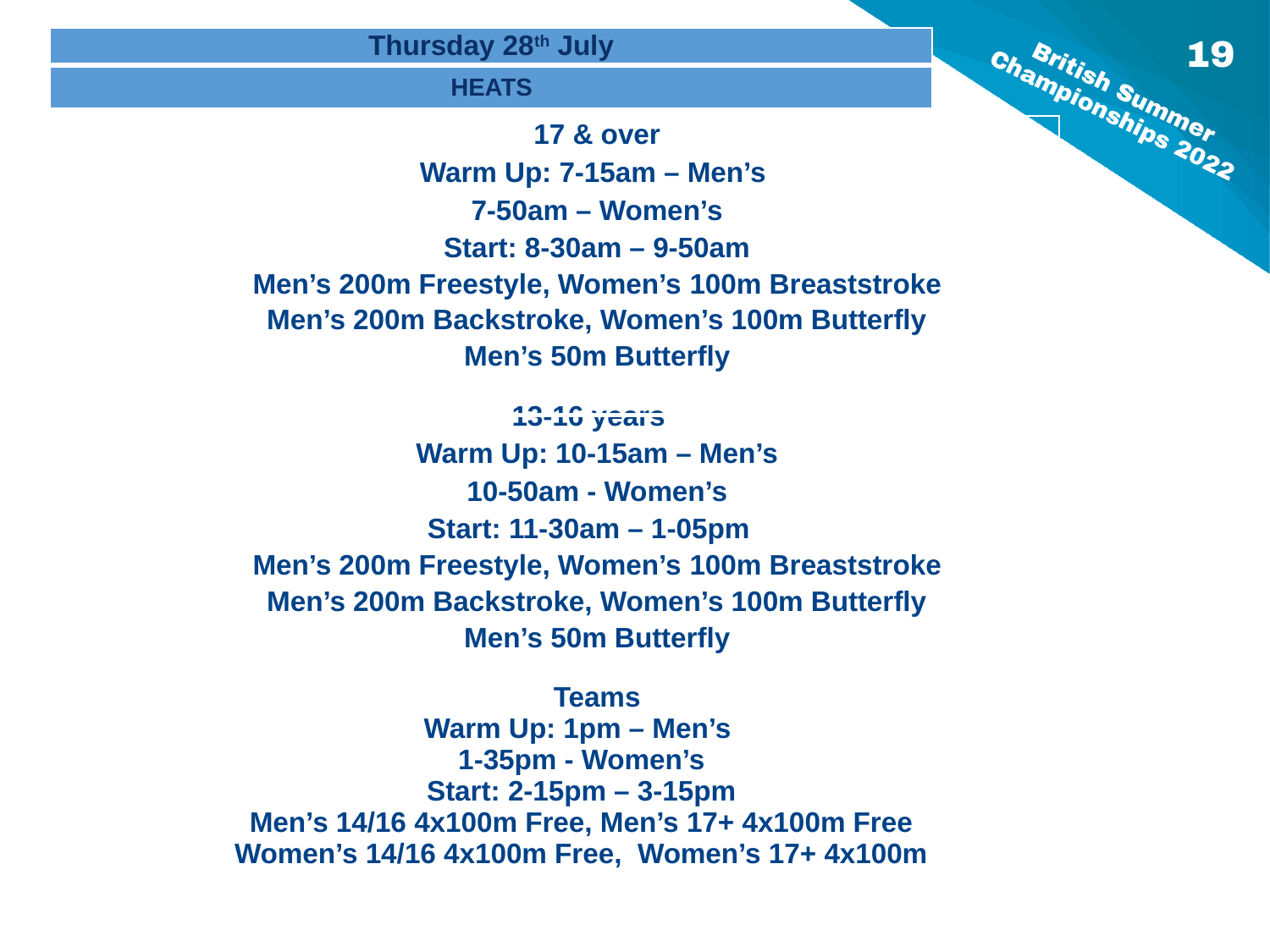

19
| Thursday 28th July |
| --- |
| HEATS |
British Summer Championships 2022
| 17 & over Warm Up: 7-15am – Men’s 7-50am – Women’s Start: 8-30am – 9-50am |
| --- |
| Men’s 200m Freestyle, Women’s 100m Breaststroke Men’s 200m Backstroke, Women’s 100m Butterfly Men’s 50m Butterfly |
| 13-16 years Warm Up: 10-15am – Men’s 10-50am - Women’s Start: 11-30am – 1-05pm Men’s 200m Freestyle, Women’s 100m Breaststroke Men’s 200m Backstroke, Women’s 100m Butterfly Men’s 50m Butterfly Teams Warm Up: 1pm – Men’s 1-35pm - Women’s Start: 2-15pm – 3-15pm Men’s 14/16 4x100m Free, Men’s 17+ 4x100m Free Women’s 14/16 4x100m Free, Women’s 17+ 4x100m |